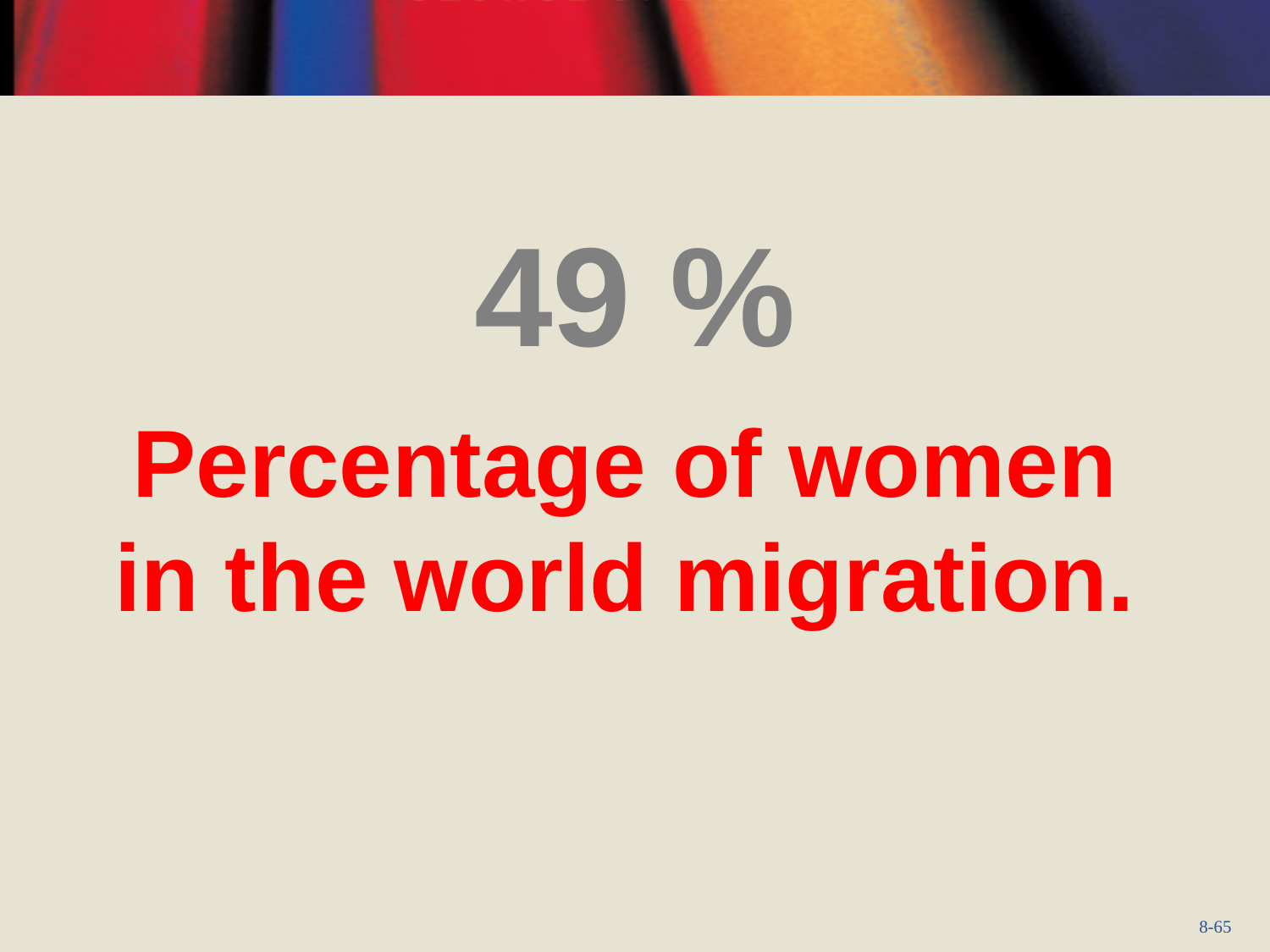

# 49 %
Percentage of women in the world migration.